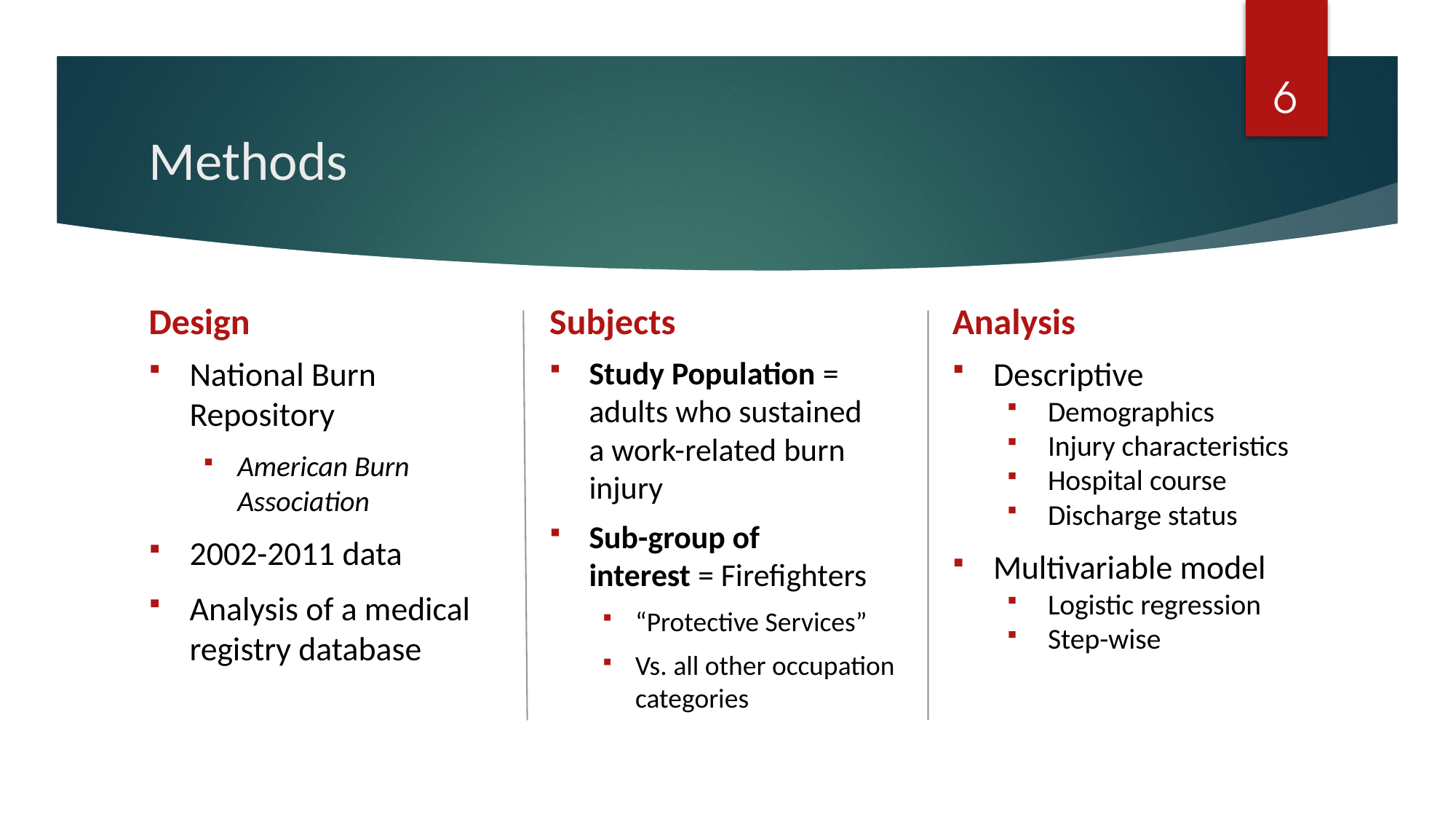

6
# Methods
Analysis
Design
Subjects
National Burn Repository
American Burn Association
2002-2011 data
Analysis of a medical registry database

Study Population = adults who sustained
a work-related burn injury
Sub-group of
interest = Firefighters
“Protective Services”
Vs. all other occupation categories

Descriptive
Demographics
Injury characteristics
Hospital course
Discharge status
Multivariable model
Logistic regression
Step-wise